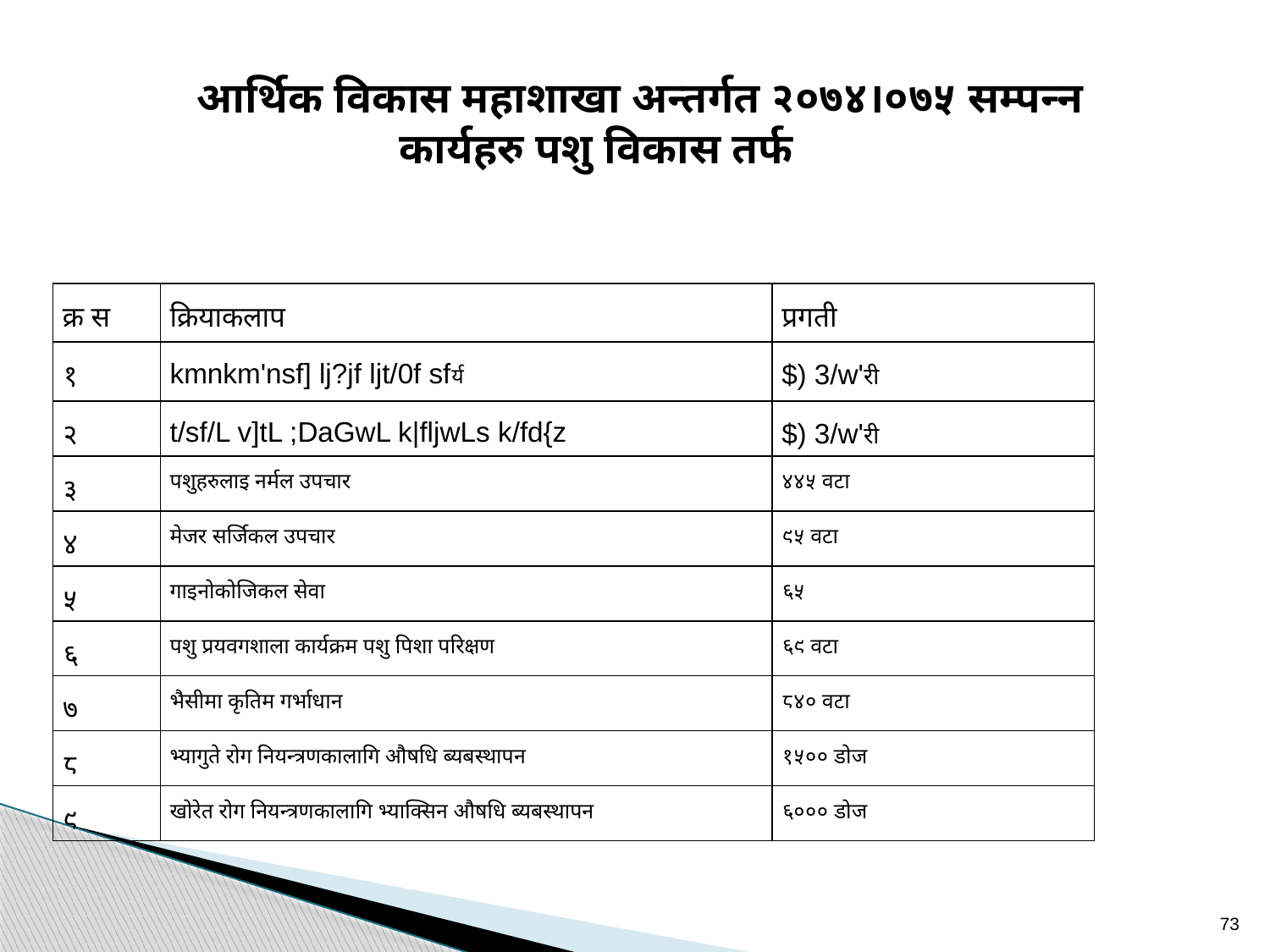

आर्थिक विकास महाशाखा अन्तर्गत २०७४।०७५ सम्पन्न कार्यहरु पशु विकास तर्फ
| क्र स | क्रियाकलाप | प्रगती |
| --- | --- | --- |
| १ | kmnkm'nsf] lj?jf ljt/0f sfर्य | $) 3/w'री |
| २ | t/sf/L v]tL ;DaGwL k|fljwLs k/fd{z | $) 3/w'री |
| ३ | पशुहरुलाइ नर्मल उपचार | ४४५ वटा |
| ४ | मेजर सर्जिकल उपचार | ९५ वटा |
| ५ | गाइनोकोजिकल सेवा | ६५ |
| ६ | पशु प्रयवगशाला कार्यक्रम पशु पिशा परिक्षण | ६९ वटा |
| ७ | भैसीमा कृतिम गर्भाधान | ८४० वटा |
| ८ | भ्यागुते रोग नियन्त्रणकालागि औषधि ब्यबस्थापन | १५०० डोज |
| ९ | खोरेत रोग नियन्त्रणकालागि भ्याक्सिन औषधि ब्यबस्थापन | ६००० डोज |
73